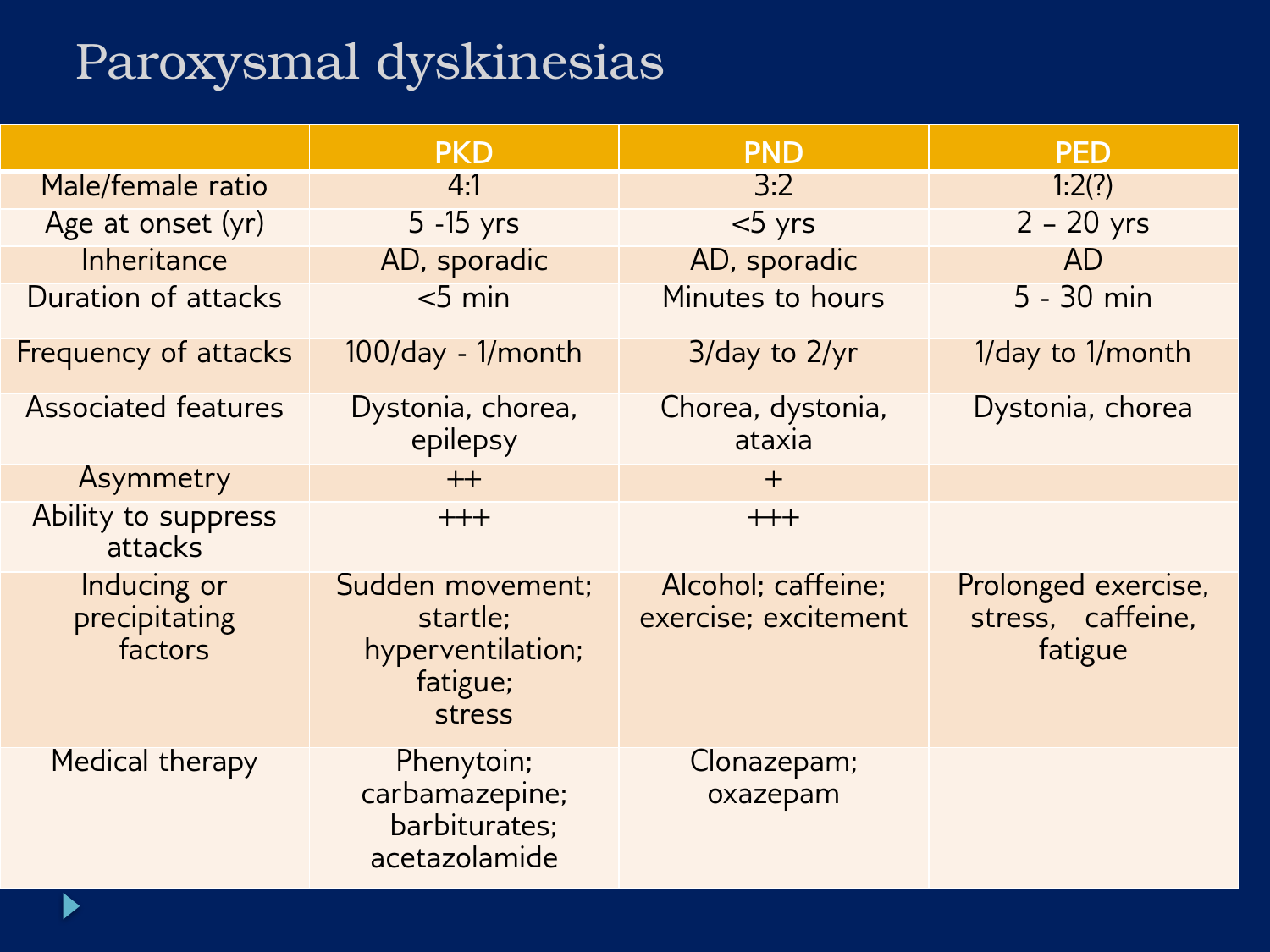

# Paroxysmal dyskinesias
|  | PKD | PND | PED |
| --- | --- | --- | --- |
| Male/female ratio | 4:1 | 3:2 | 1:2(?) |
| Age at onset (yr) | 5 -15 yrs | <5 yrs | 2 – 20 yrs |
| Inheritance | AD, sporadic | AD, sporadic | AD |
| Duration of attacks | <5 min | Minutes to hours | 5 - 30 min |
| Frequency of attacks | 100/day - 1/month | 3/day to 2/yr | 1/day to 1/month |
| Associated features | Dystonia, chorea, epilepsy | Chorea, dystonia, ataxia | Dystonia, chorea |
| Asymmetry | ++ | + |  |
| Ability to suppress attacks | +++ | +++ |  |
| Inducing or precipitating   factors | Sudden movement; startle;   hyperventilation; fatigue;   stress | Alcohol; caffeine; exercise; excitement | Prolonged exercise, stress,   caffeine, fatigue |
| Medical therapy | Phenytoin; carbamazepine;   barbiturates; acetazolamide | Clonazepam; oxazepam |  |